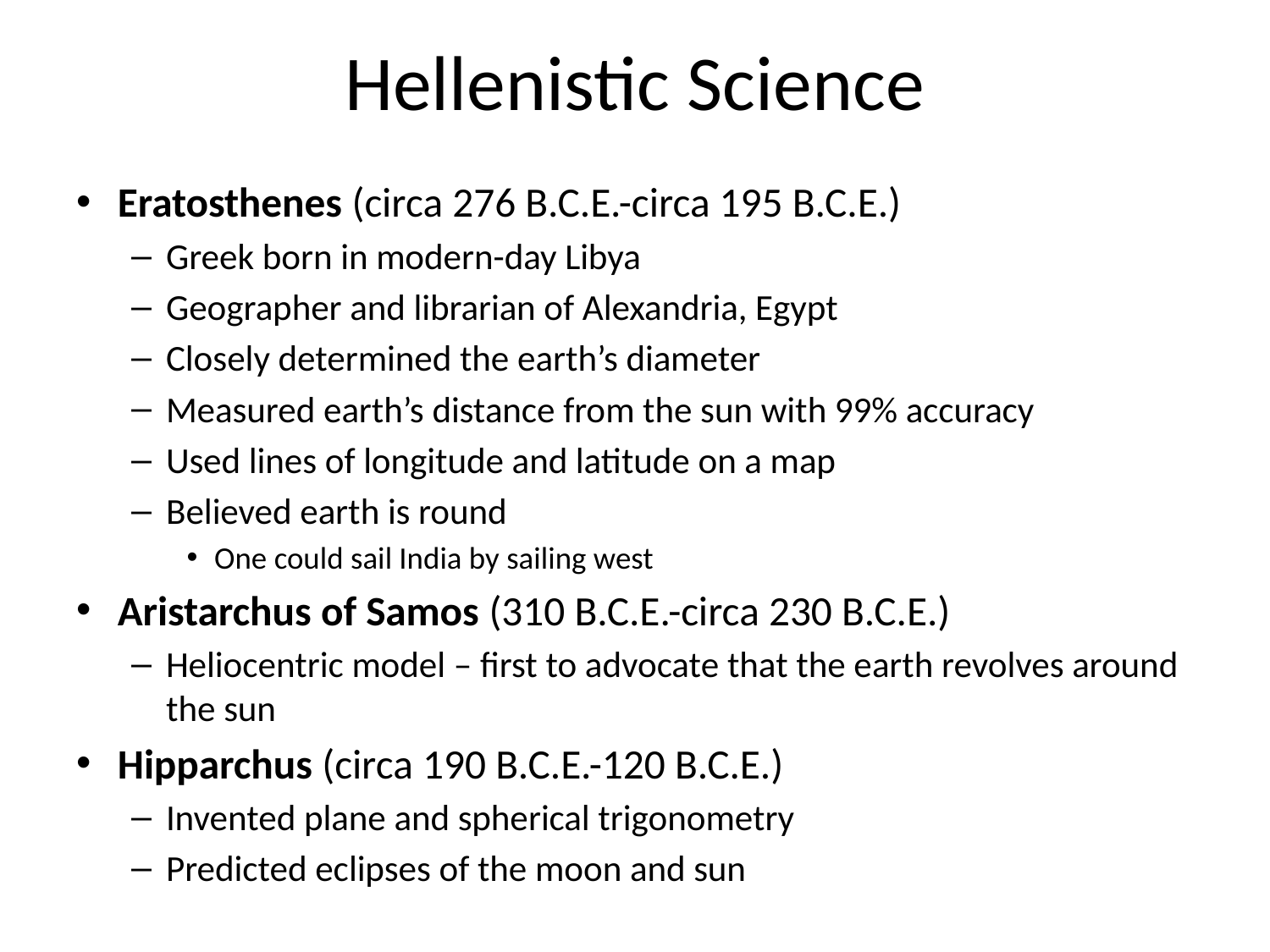

# Hellenistic Science
Eratosthenes (circa 276 B.C.E.-circa 195 B.C.E.)
Greek born in modern-day Libya
Geographer and librarian of Alexandria, Egypt
Closely determined the earth’s diameter
Measured earth’s distance from the sun with 99% accuracy
Used lines of longitude and latitude on a map
Believed earth is round
One could sail India by sailing west
Aristarchus of Samos (310 B.C.E.-circa 230 B.C.E.)
Heliocentric model – first to advocate that the earth revolves around the sun
Hipparchus (circa 190 B.C.E.-120 B.C.E.)
Invented plane and spherical trigonometry
Predicted eclipses of the moon and sun